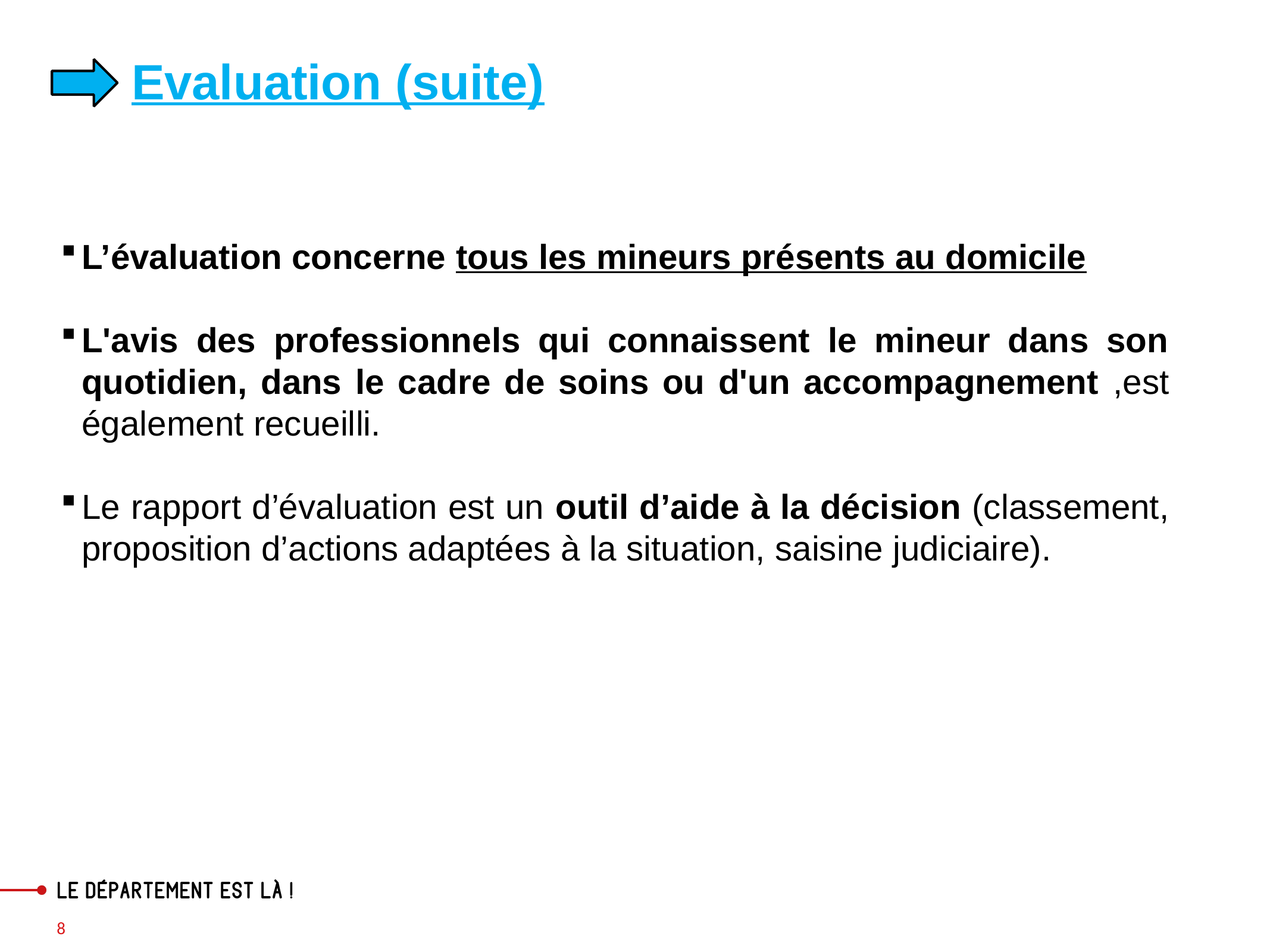

#
  Evaluation (suite)

L’évaluation concerne tous les mineurs présents au domicile

L'avis des professionnels qui connaissent le mineur dans son quotidien, dans le cadre de soins ou d'un accompagnement ,est également recueilli.

Le rapport d’évaluation est un outil d’aide à la décision (classement, proposition d’actions adaptées à la situation, saisine judiciaire).

8